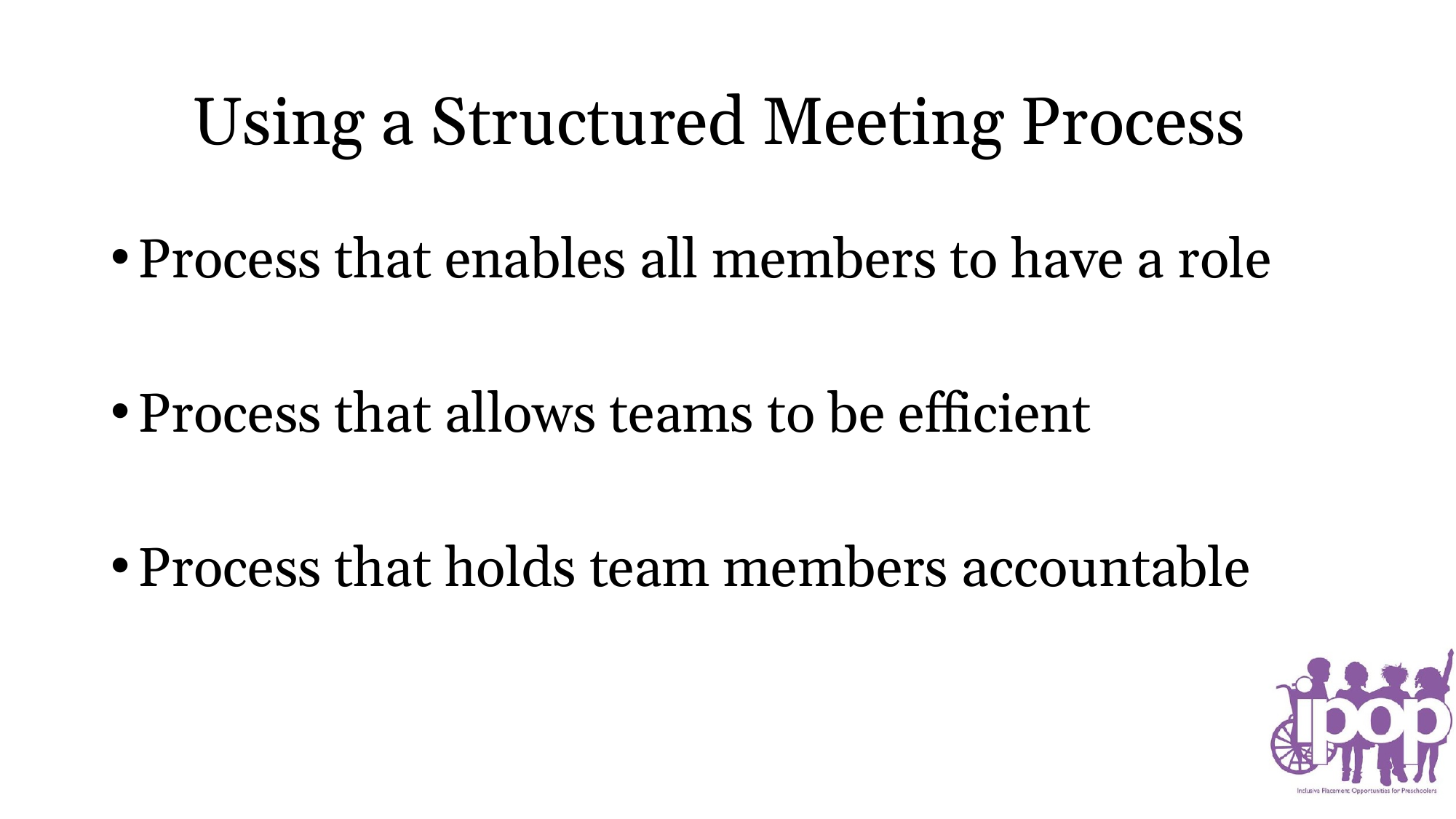

# Using a Structured Meeting Process
Process that enables all members to have a role

Process that allows teams to be efficient

Process that holds team members accountable